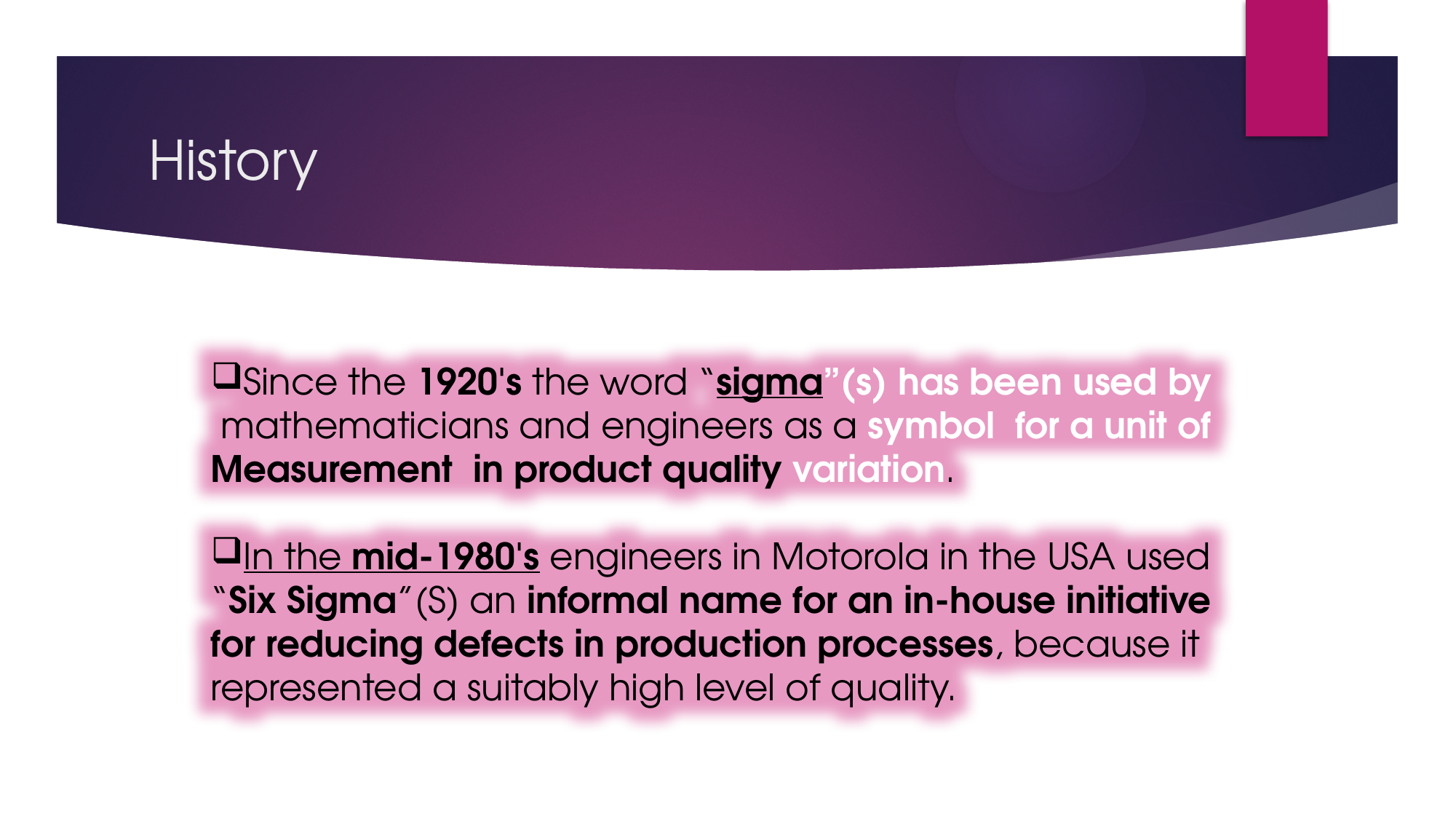

# History

Since the 1920's the word “sigma”(s) has been used by
 mathematicians and engineers as a symbol  for a unit of
Measurement  in product quality variation.

In the mid-1980's engineers in Motorola in the USA used
“Six Sigma”(S) an informal name for an in-house initiative for reducing defects in production processes, because it represented a suitably high level of quality.